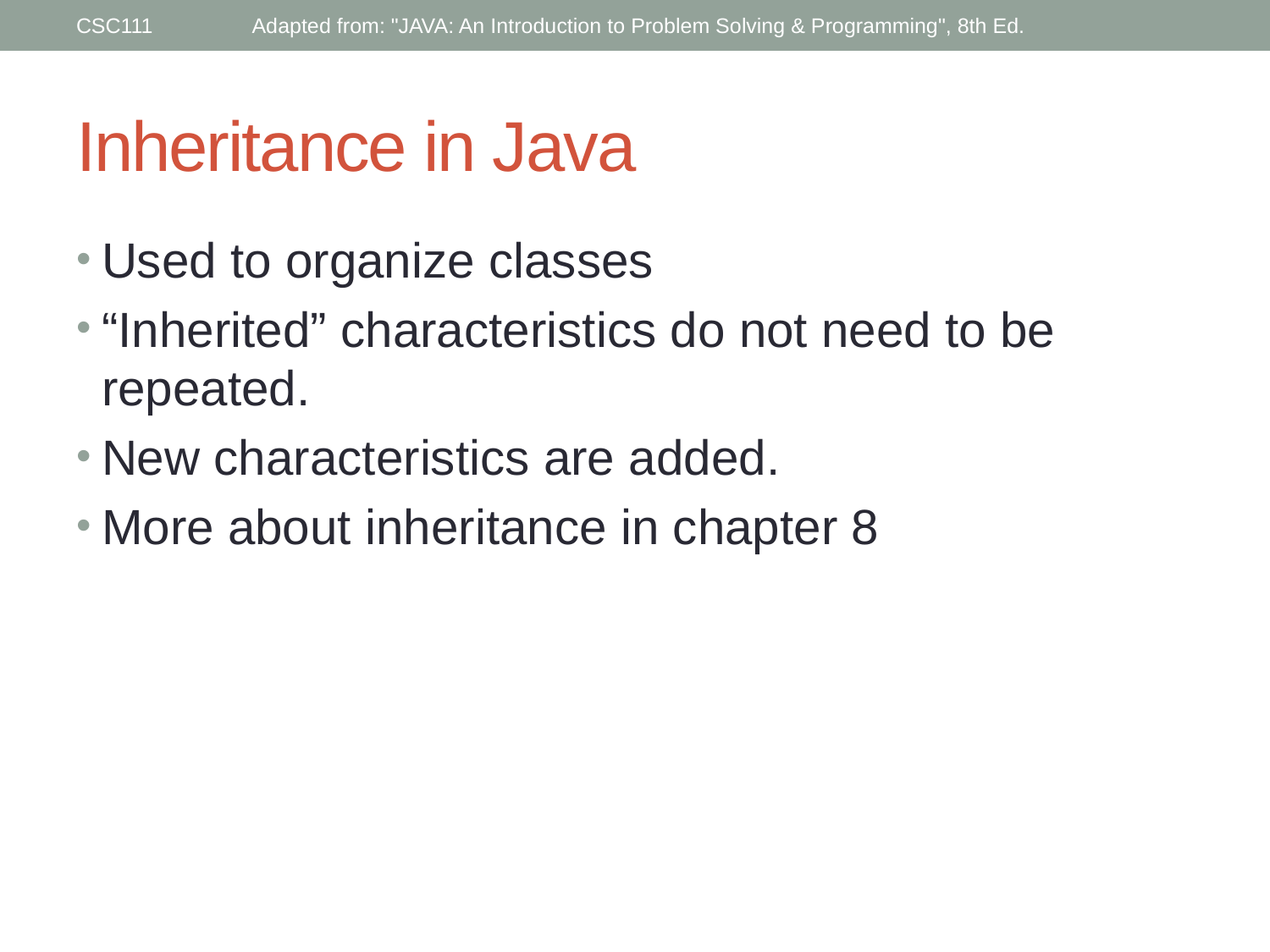

CSC111
Adapted from: "JAVA: An Introduction to Problem Solving & Programming", 8th Ed.
# Inheritance in Java
Used to organize classes
“Inherited” characteristics do not need to be repeated.
New characteristics are added.
More about inheritance in chapter 8